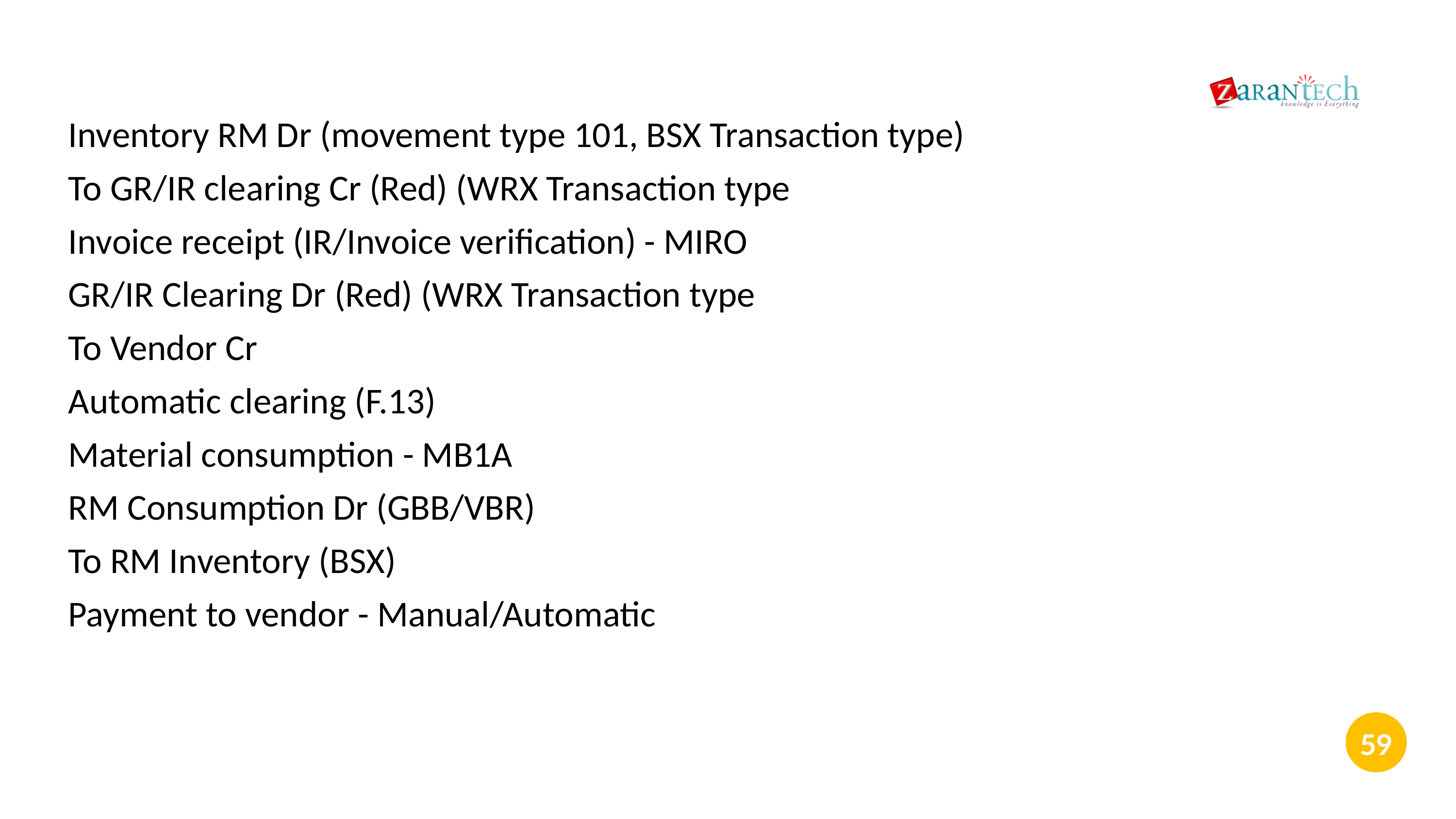

Inventory RM Dr (movement type 101, BSX Transaction type)
To GR/IR clearing Cr (Red) (WRX Transaction type
Invoice receipt (IR/Invoice verification) - MIRO
GR/IR Clearing Dr (Red) (WRX Transaction type
To Vendor Cr
Automatic clearing (F.13)
Material consumption - MB1A
RM Consumption Dr (GBB/VBR)
To RM Inventory (BSX)
Payment to vendor - Manual/Automatic

59